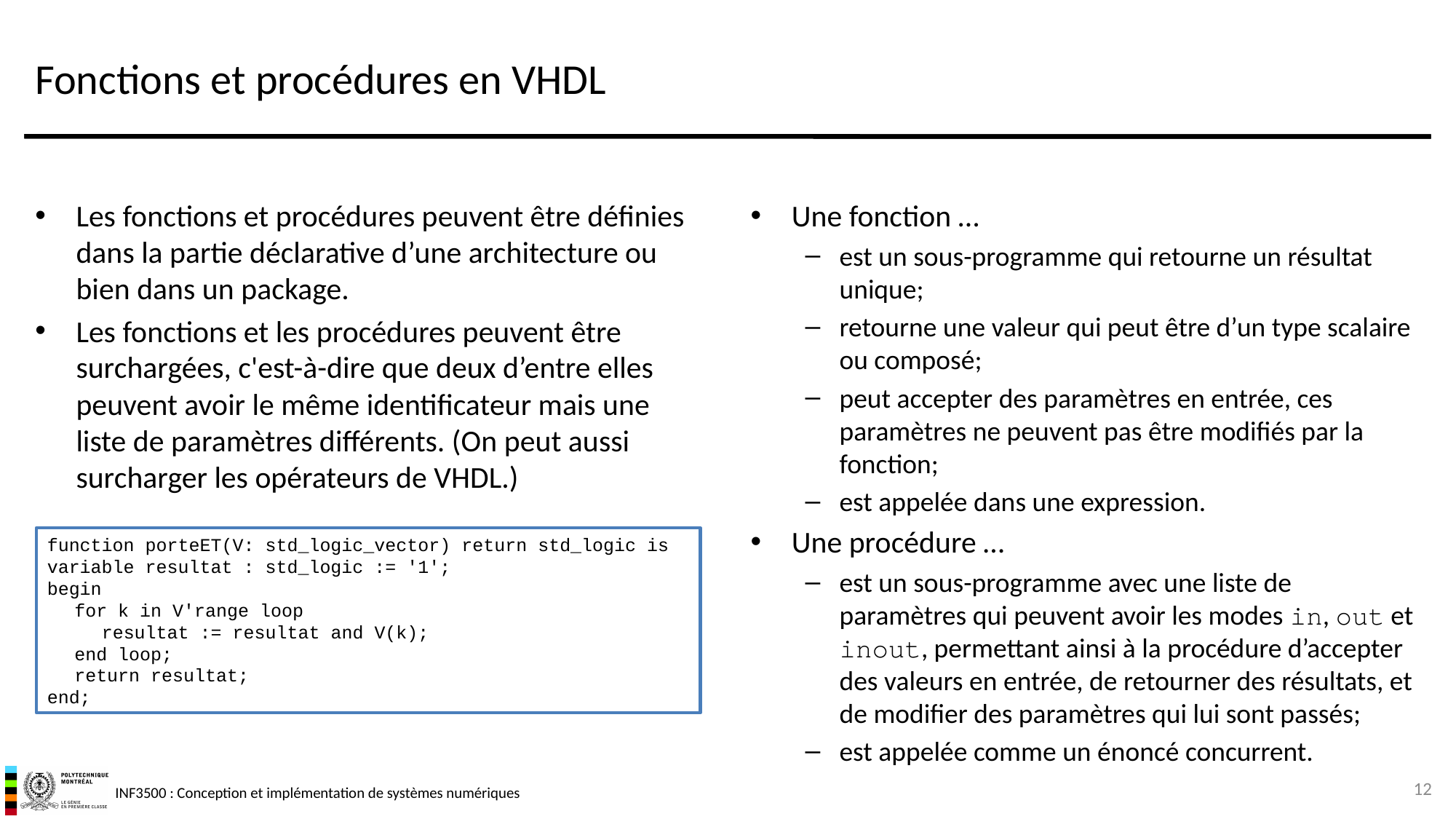

# Fonctions et procédures en VHDL
Les fonctions et procédures peuvent être définies dans la partie déclarative d’une architecture ou bien dans un package.
Les fonctions et les procédures peuvent être surchargées, c'est-à-dire que deux d’entre elles peuvent avoir le même identificateur mais une liste de paramètres différents. (On peut aussi surcharger les opérateurs de VHDL.)
Une fonction …
est un sous-programme qui retourne un résultat unique;
retourne une valeur qui peut être d’un type scalaire ou composé;
peut accepter des paramètres en entrée, ces paramètres ne peuvent pas être modifiés par la fonction;
est appelée dans une expression.
Une procédure …
est un sous-programme avec une liste de paramètres qui peuvent avoir les modes in, out et inout, permettant ainsi à la procédure d’accepter des valeurs en entrée, de retourner des résultats, et de modifier des paramètres qui lui sont passés;
est appelée comme un énoncé concurrent.
function porteET(V: std_logic_vector) return std_logic is
variable resultat : std_logic := '1';
begin
	for k in V'range loop
		resultat := resultat and V(k);
	end loop;
	return resultat;
end;
12